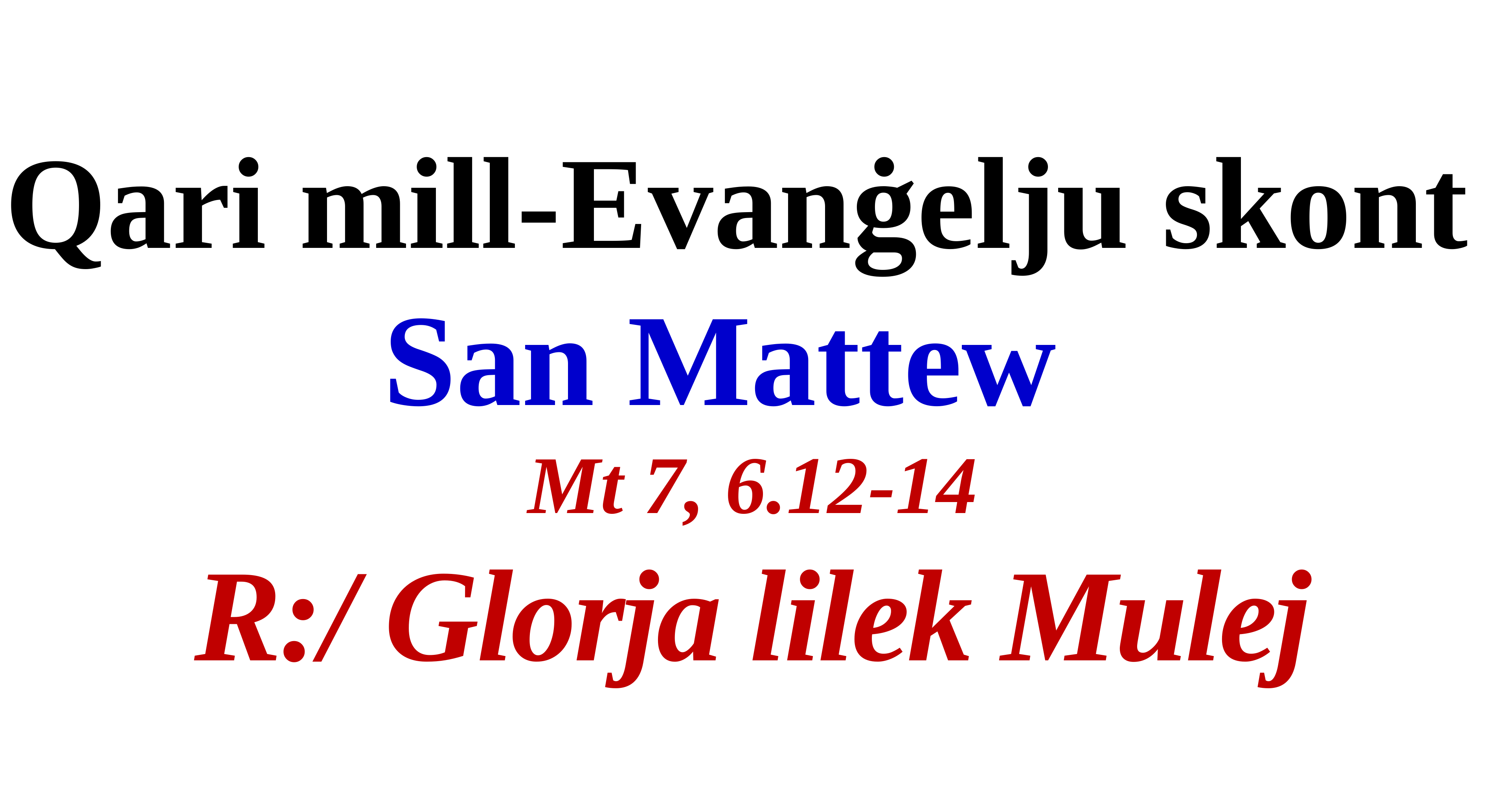

Qari mill-Evanġelju skont
San Mattew
Mt 7, 6.12-14
R:/ Glorja lilek Mulej